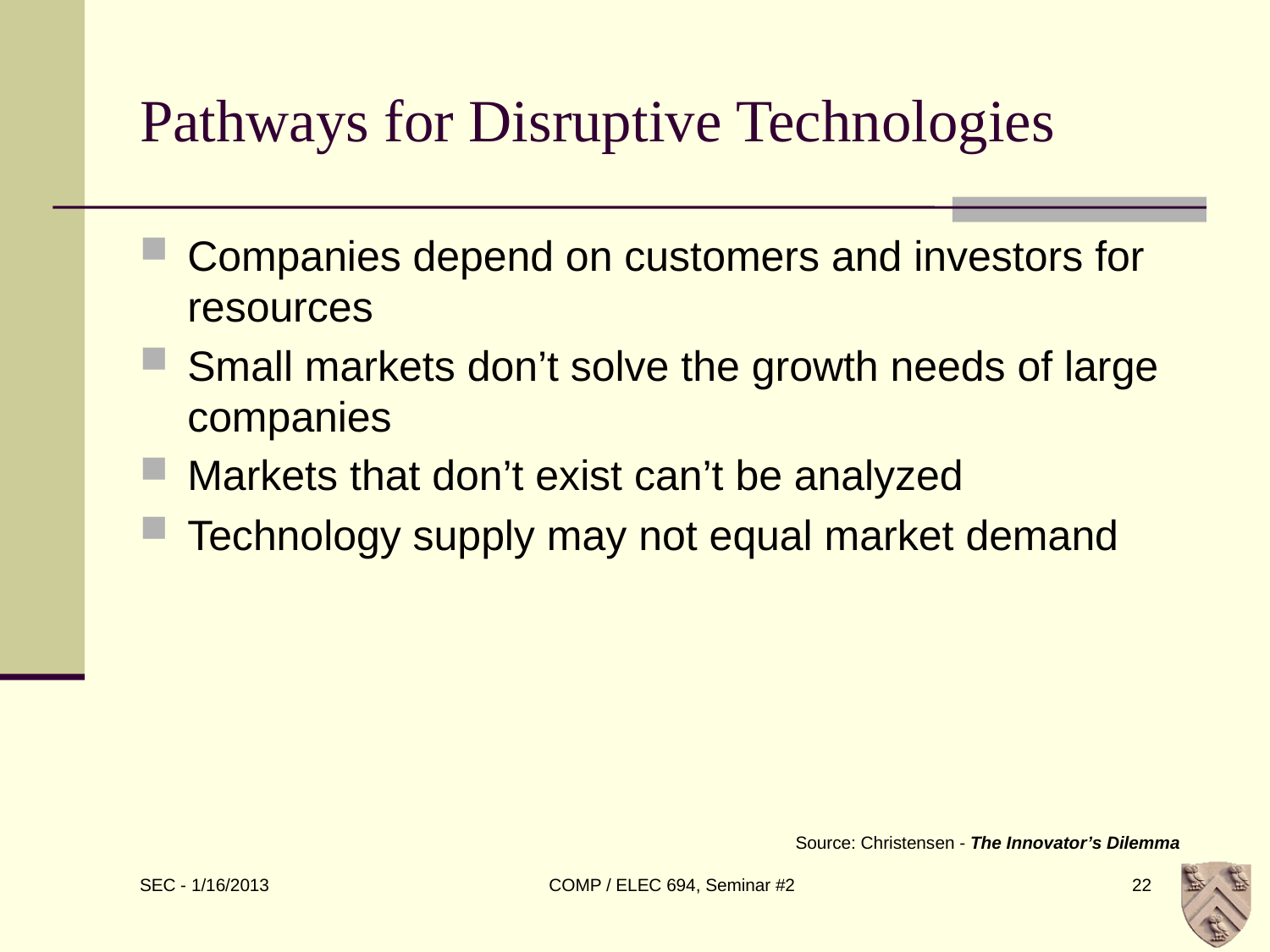

# Pathways for Disruptive Technologies
Companies depend on customers and investors for resources
Small markets don’t solve the growth needs of large companies
Markets that don’t exist can’t be analyzed
Technology supply may not equal market demand
Source: Christensen - The Innovator’s Dilemma
COMP / ELEC 694, Seminar #2
22
SEC - 1/16/2013